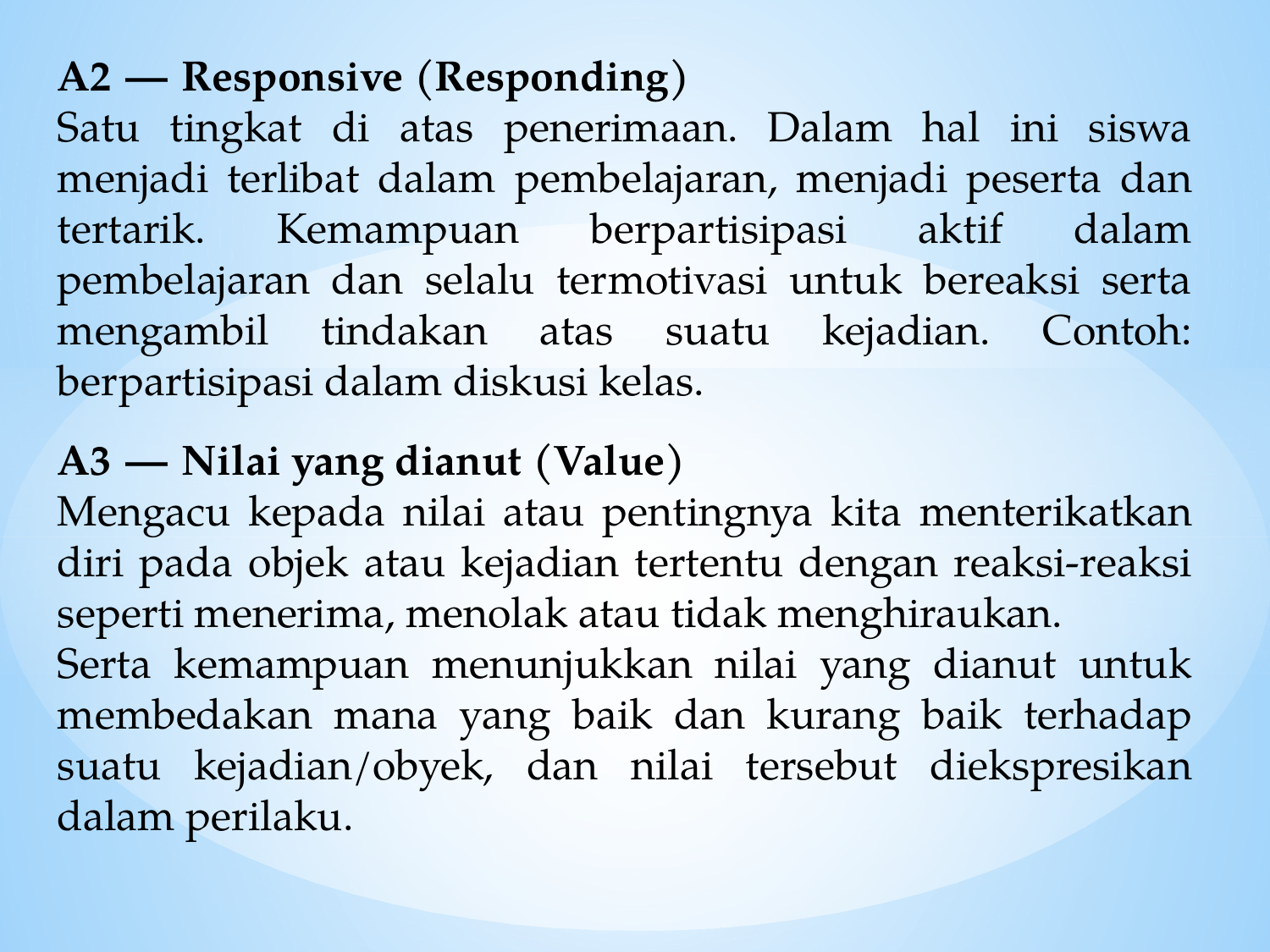

A2 ― Responsive (Responding)
Satu tingkat di atas penerimaan. Dalam hal ini siswa menjadi terlibat dalam pembelajaran, menjadi peserta dan tertarik. Kemampuan berpartisipasi aktif dalam pembelajaran dan selalu termotivasi untuk bereaksi serta mengambil tindakan atas suatu kejadian. Contoh: berpartisipasi dalam diskusi kelas.
A3 ― Nilai yang dianut (Value)
Mengacu kepada nilai atau pentingnya kita menterikatkan diri pada objek atau kejadian tertentu dengan reaksi-reaksi seperti menerima, menolak atau tidak menghiraukan.
Serta kemampuan menunjukkan nilai yang dianut untuk membedakan mana yang baik dan kurang baik terhadap suatu kejadian/obyek, dan nilai tersebut diekspresikan dalam perilaku.